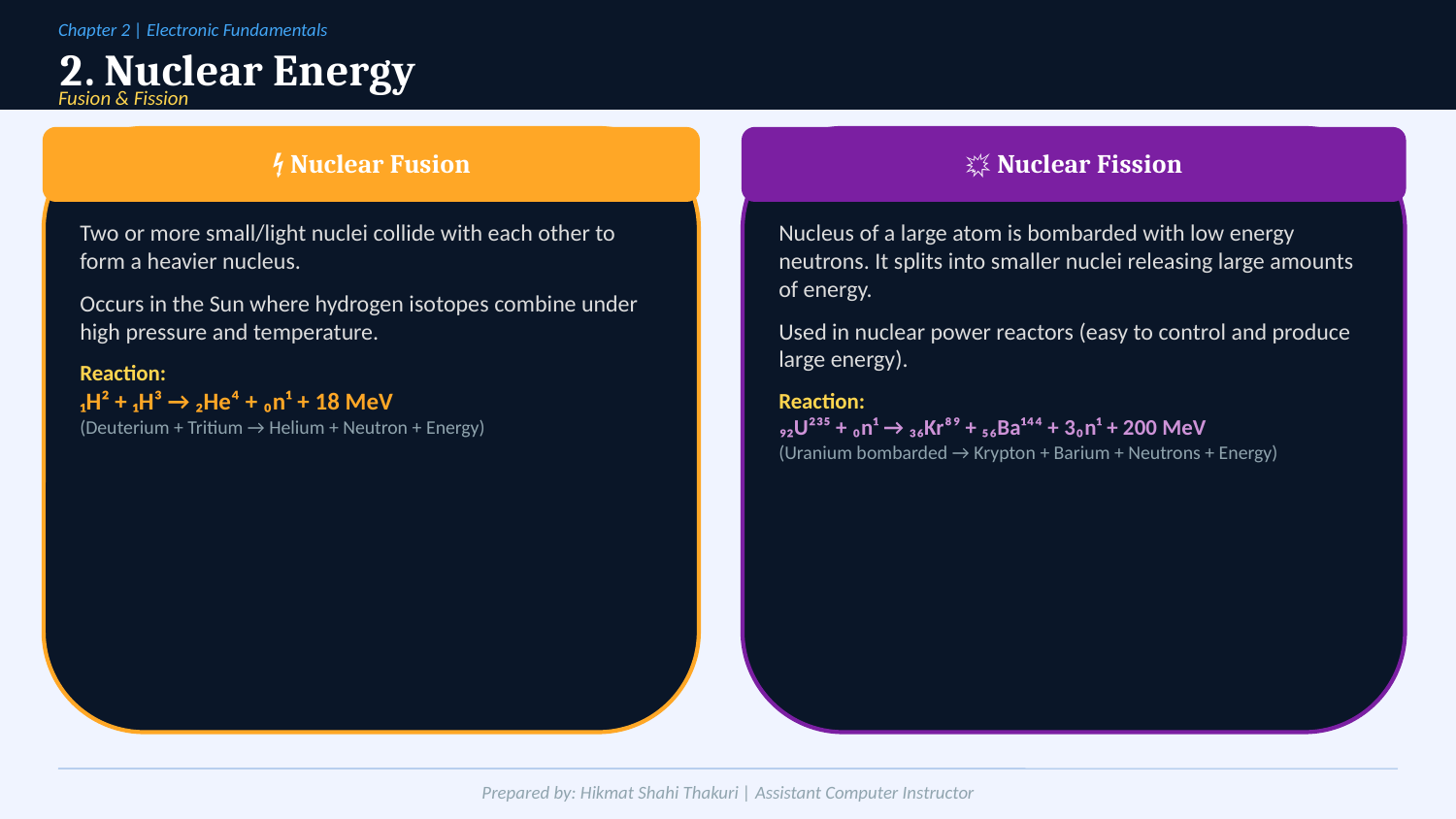

Chapter 2 | Electronic Fundamentals
2. Nuclear Energy
Fusion & Fission

⚡ Nuclear Fusion
💥 Nuclear Fission
Two or more small/light nuclei collide with each other to form a heavier nucleus.

Occurs in the Sun where hydrogen isotopes combine under high pressure and temperature.

Reaction:
₁H² + ₁H³ → ₂He⁴ + ₀n¹ + 18 MeV
(Deuterium + Tritium → Helium + Neutron + Energy)
Nucleus of a large atom is bombarded with low energy neutrons. It splits into smaller nuclei releasing large amounts of energy.

Used in nuclear power reactors (easy to control and produce large energy).

Reaction:
₉₂U²³⁵ + ₀n¹ → ₃₆Kr⁸⁹ + ₅₆Ba¹⁴⁴ + 3₀n¹ + 200 MeV
(Uranium bombarded → Krypton + Barium + Neutrons + Energy)

Prepared by: Hikmat Shahi Thakuri | Assistant Computer Instructor